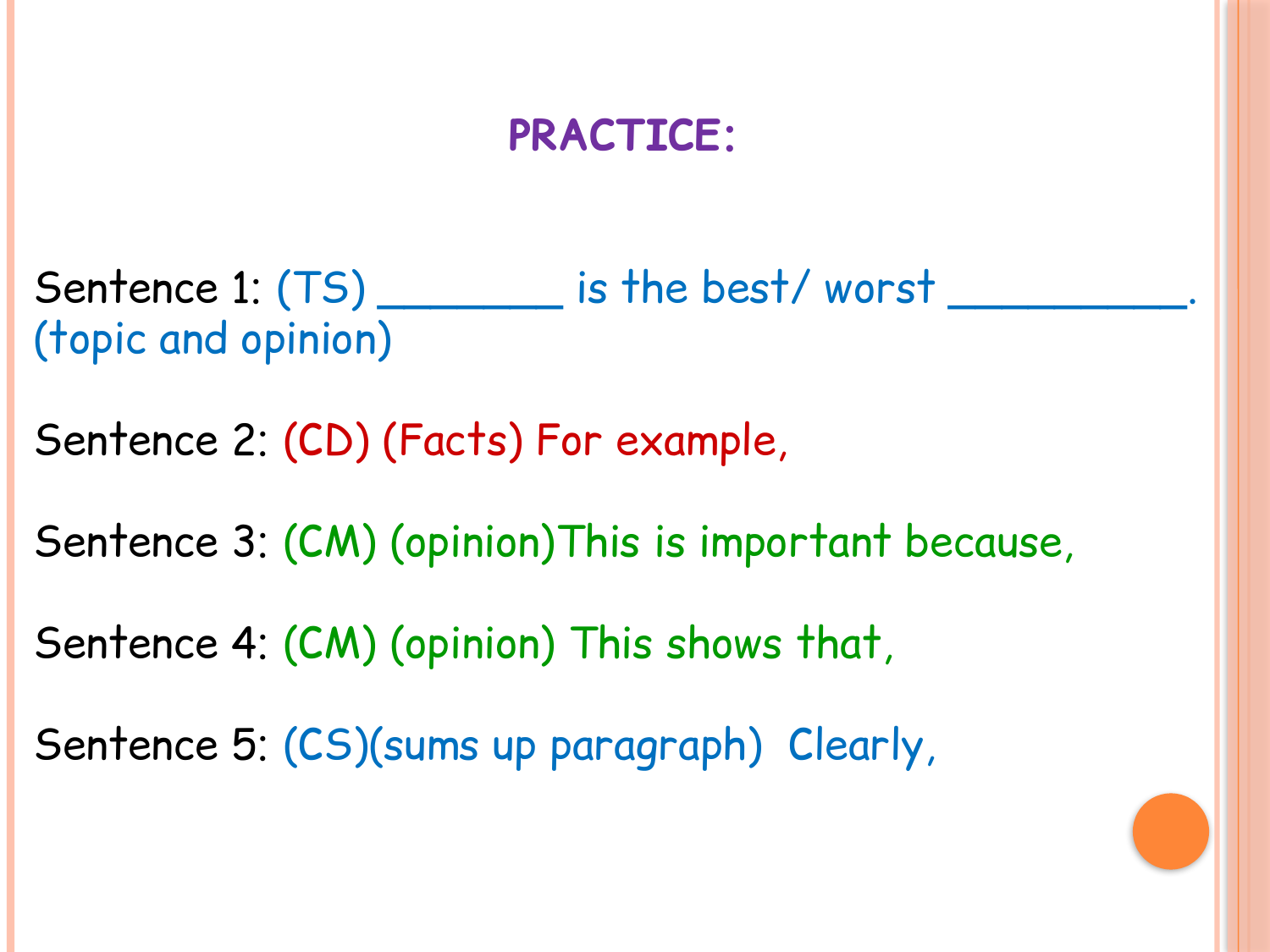

PRACTICE:

Sentence 1: (TS) _______ is the best/ worst _________. (topic and opinion)

Sentence 2: (CD) (Facts) For example,

Sentence 3: (CM) (opinion)This is important because,

Sentence 4: (CM) (opinion) This shows that,

Sentence 5: (CS)(sums up paragraph)  Clearly,